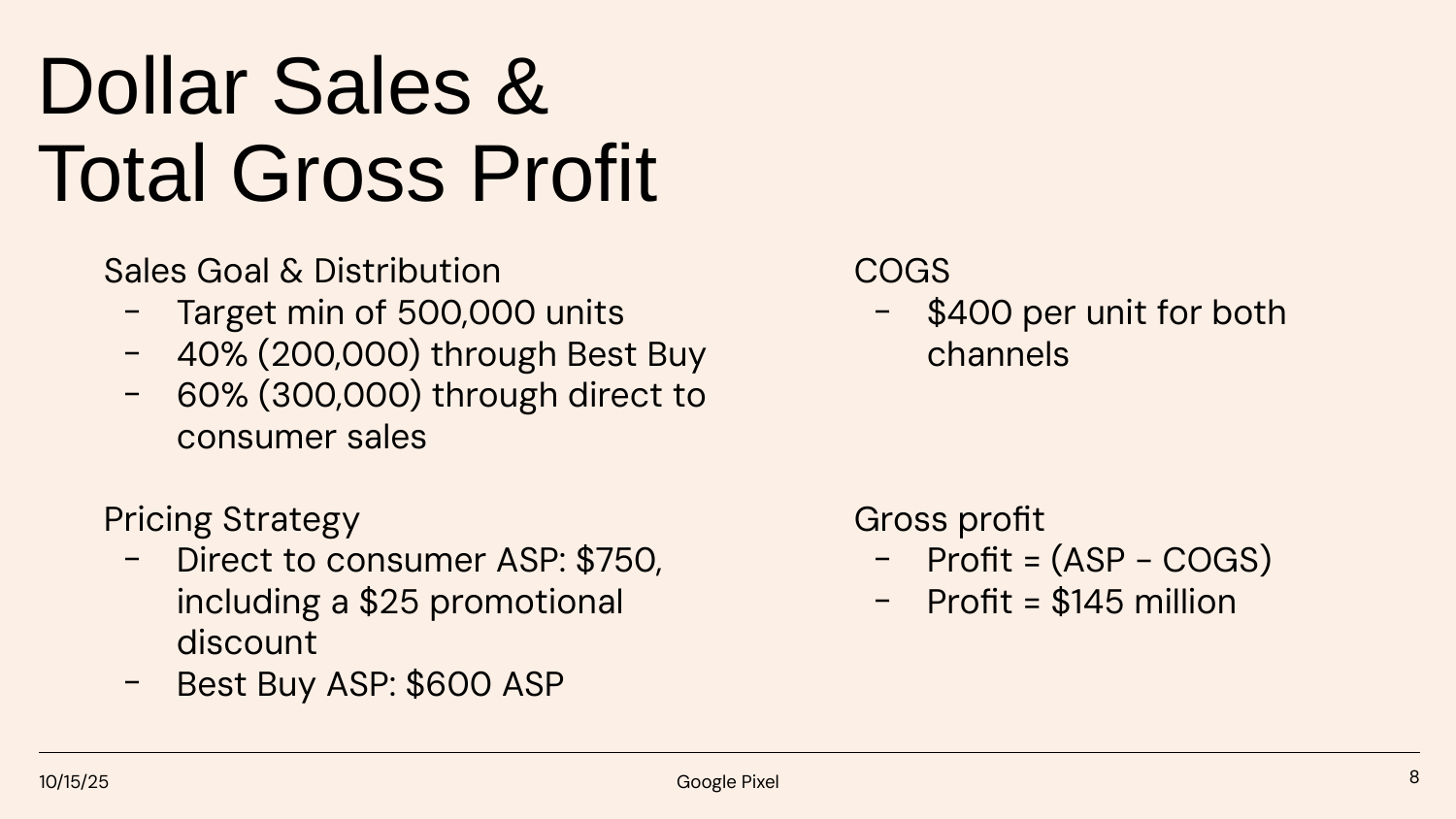

# Dollar Sales & Total Gross Profit
Sales Goal & Distribution
Target min of 500,000 units
40% (200,000) through Best Buy
60% (300,000) through direct to consumer sales

Pricing Strategy
Direct to consumer ASP: $750, including a $25 promotional discount
Best Buy ASP: $600 ASP

COGS
$400 per unit for both channels

Gross profit
Profit = (ASP - COGS)
Profit = $145 million
10/15/25
Google Pixel
8